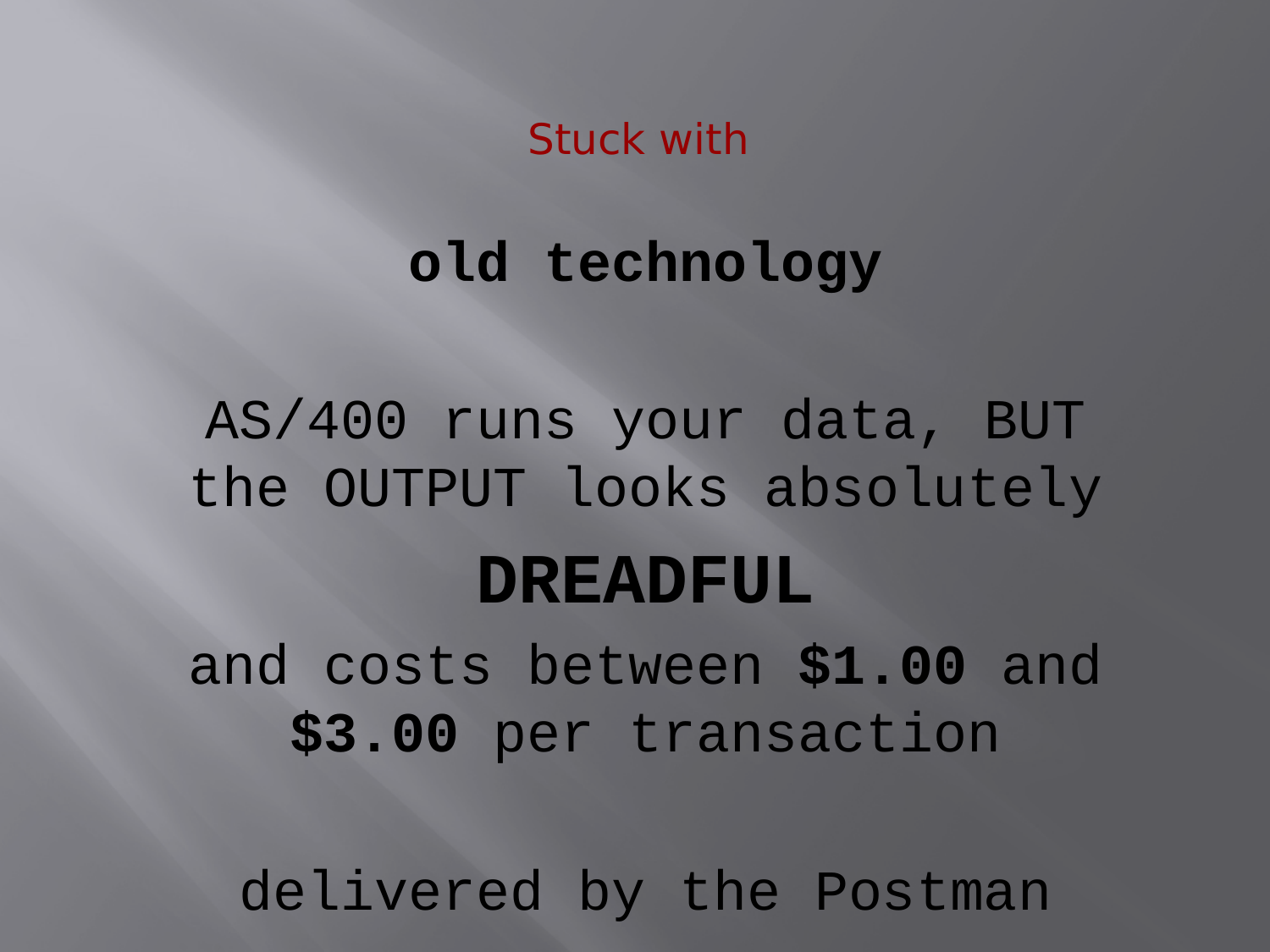

Stuck with
old technology

AS/400 runs your data, BUT the OUTPUT looks absolutely
DREADFUL
and costs between $1.00 and $3.00 per transaction

delivered by the Postman